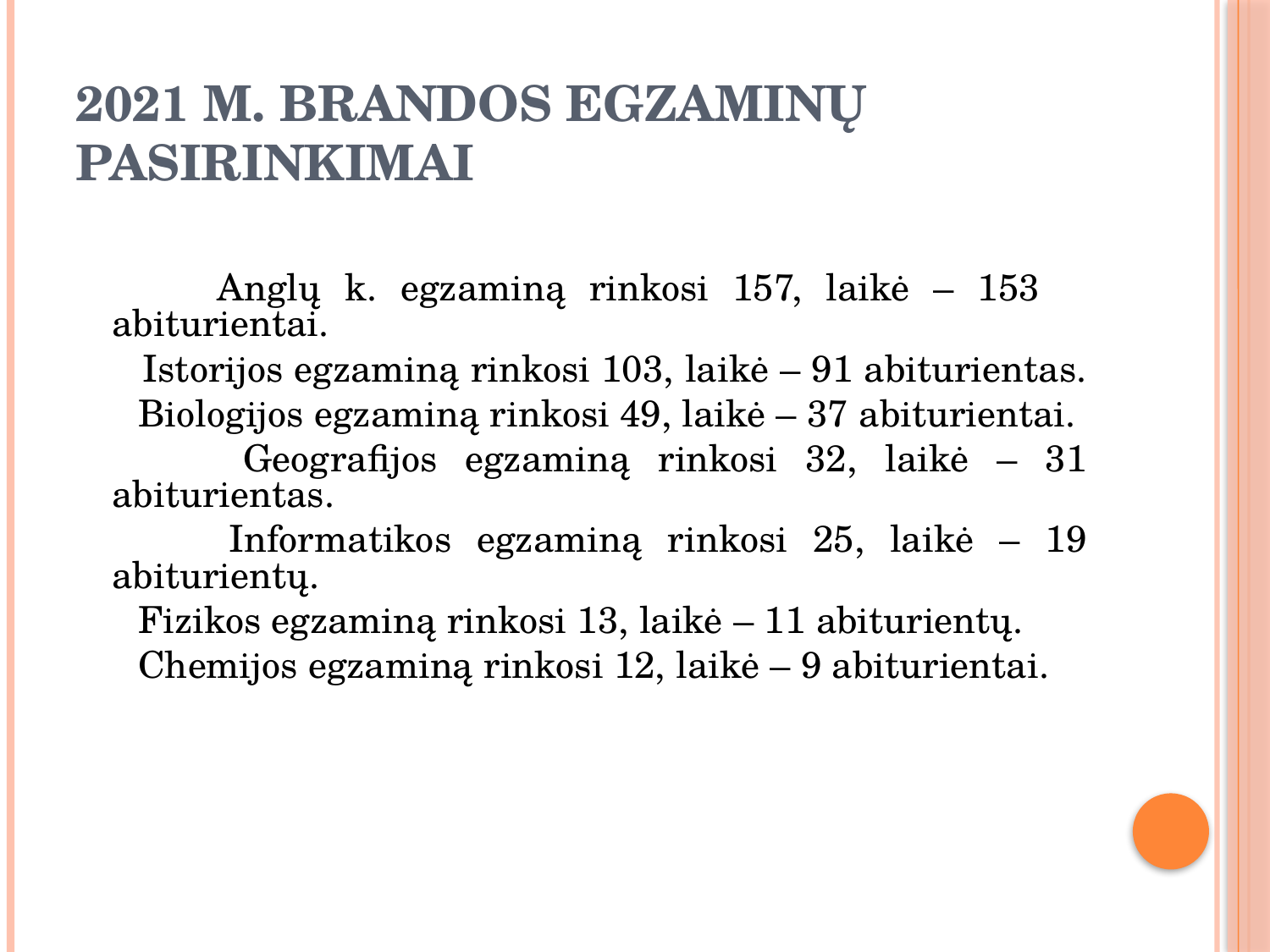

# 2021 m. brandos egzaminų pasirinkimai
      Anglų k. egzaminą rinkosi 157, laikė – 153   abiturientai.
      Istorijos egzaminą rinkosi 103, laikė – 91 abiturientas.
      Biologijos egzaminą rinkosi 49, laikė – 37 abiturientai.
      Geografijos egzaminą rinkosi 32, laikė – 31 abiturientas.
      Informatikos egzaminą rinkosi 25, laikė – 19 abiturientų.
      Fizikos egzaminą rinkosi 13, laikė – 11 abiturientų.
      Chemijos egzaminą rinkosi 12, laikė – 9 abiturientai.